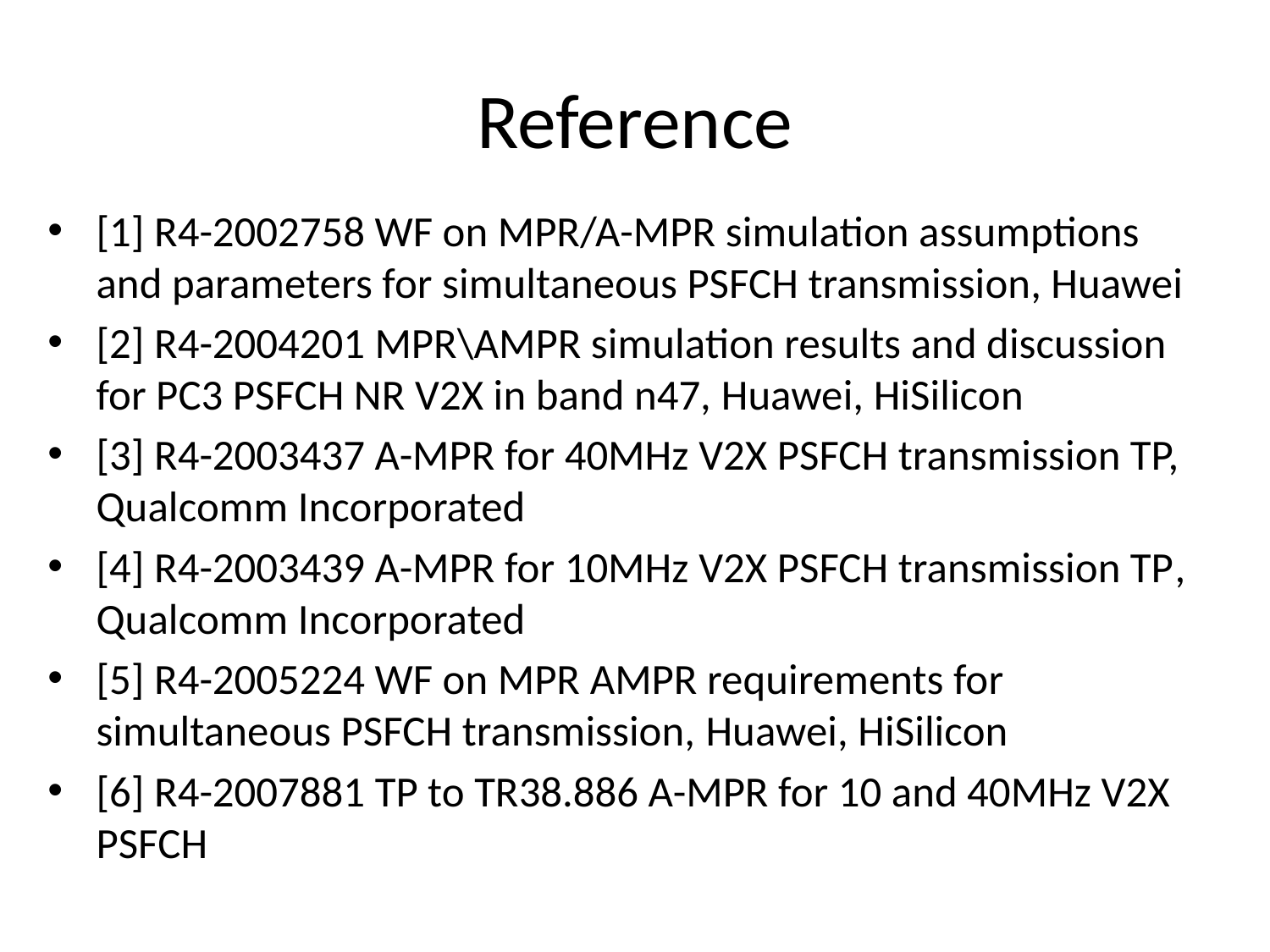

# Reference
[1] R4-2002758 WF on MPR/A-MPR simulation assumptions and parameters for simultaneous PSFCH transmission, Huawei
[2] R4-2004201 MPR\AMPR simulation results and discussion for PC3 PSFCH NR V2X in band n47, Huawei, HiSilicon
[3] R4-2003437 A-MPR for 40MHz V2X PSFCH transmission TP, Qualcomm Incorporated
[4] R4-2003439 A-MPR for 10MHz V2X PSFCH transmission TP, Qualcomm Incorporated
[5] R4-2005224 WF on MPR AMPR requirements for simultaneous PSFCH transmission, Huawei, HiSilicon
[6] R4-2007881 TP to TR38.886 A-MPR for 10 and 40MHz V2X PSFCH